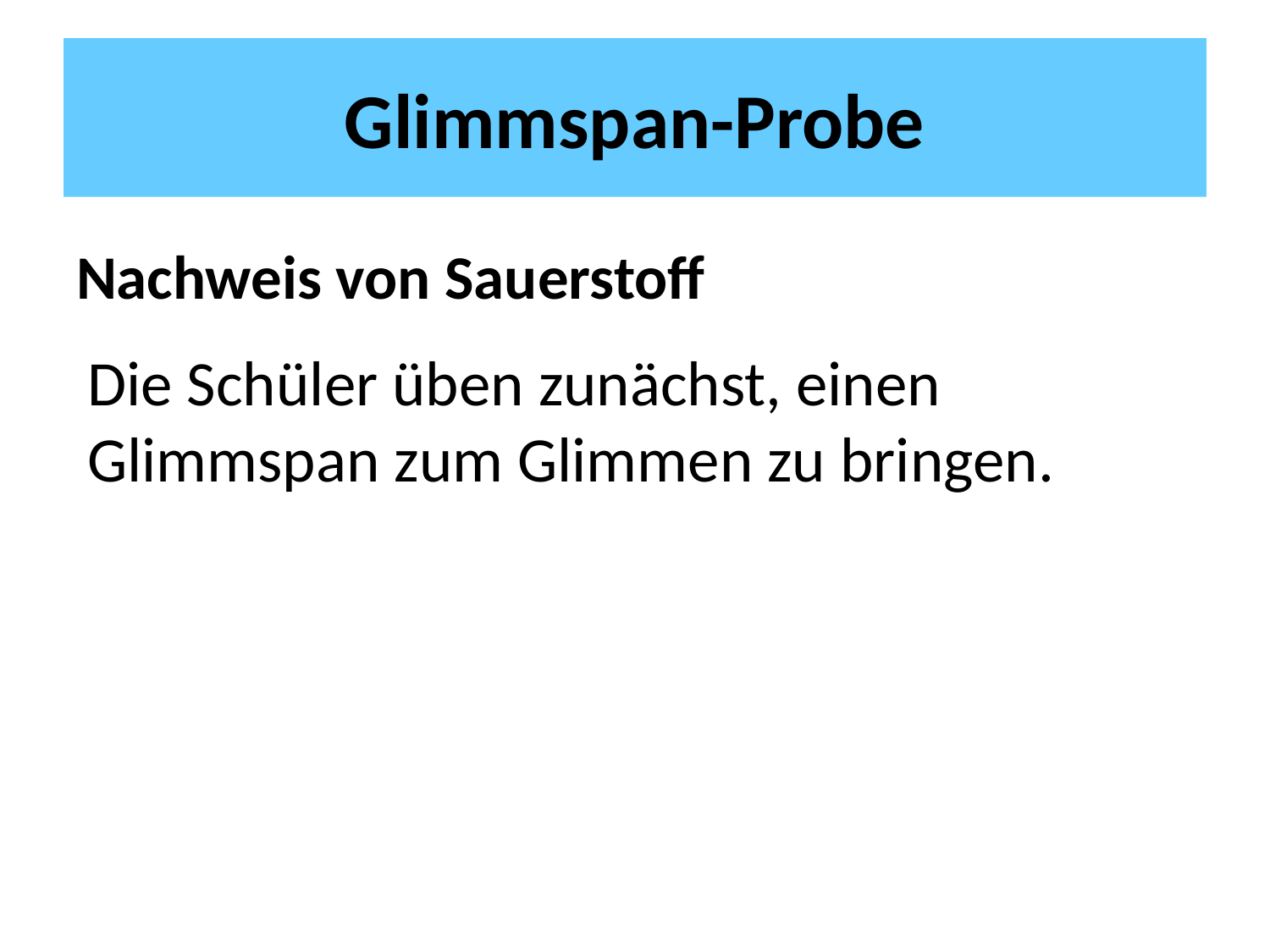

# Glimmspan-Probe
Nachweis von Sauerstoff
Die Schüler üben zunächst, einen Glimmspan zum Glimmen zu bringen.